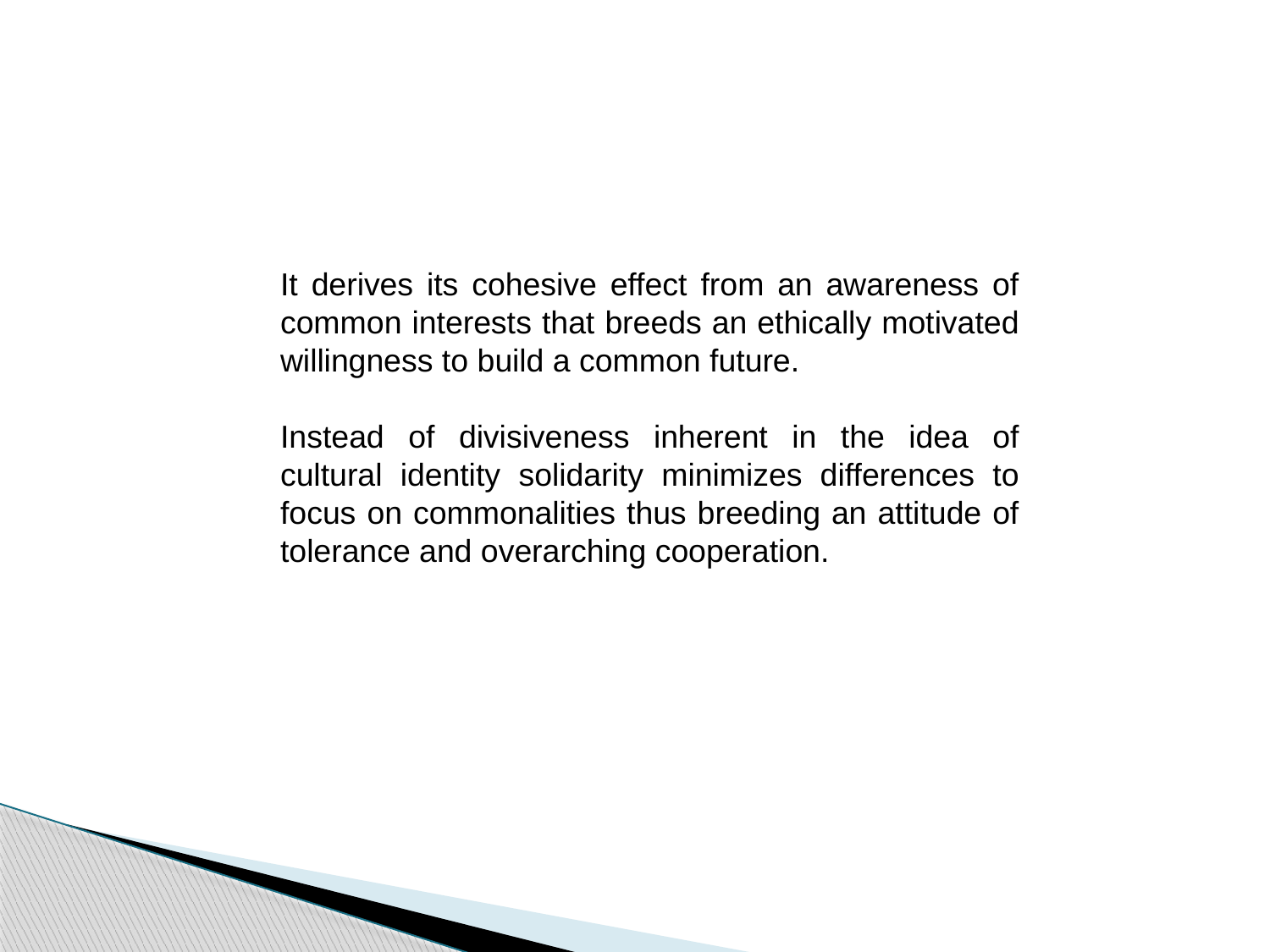

It derives its cohesive effect from an awareness of common interests that breeds an ethically motivated willingness to build a common future.

Instead of divisiveness inherent in the idea of cultural identity solidarity minimizes differences to focus on commonalities thus breeding an attitude of tolerance and overarching cooperation.